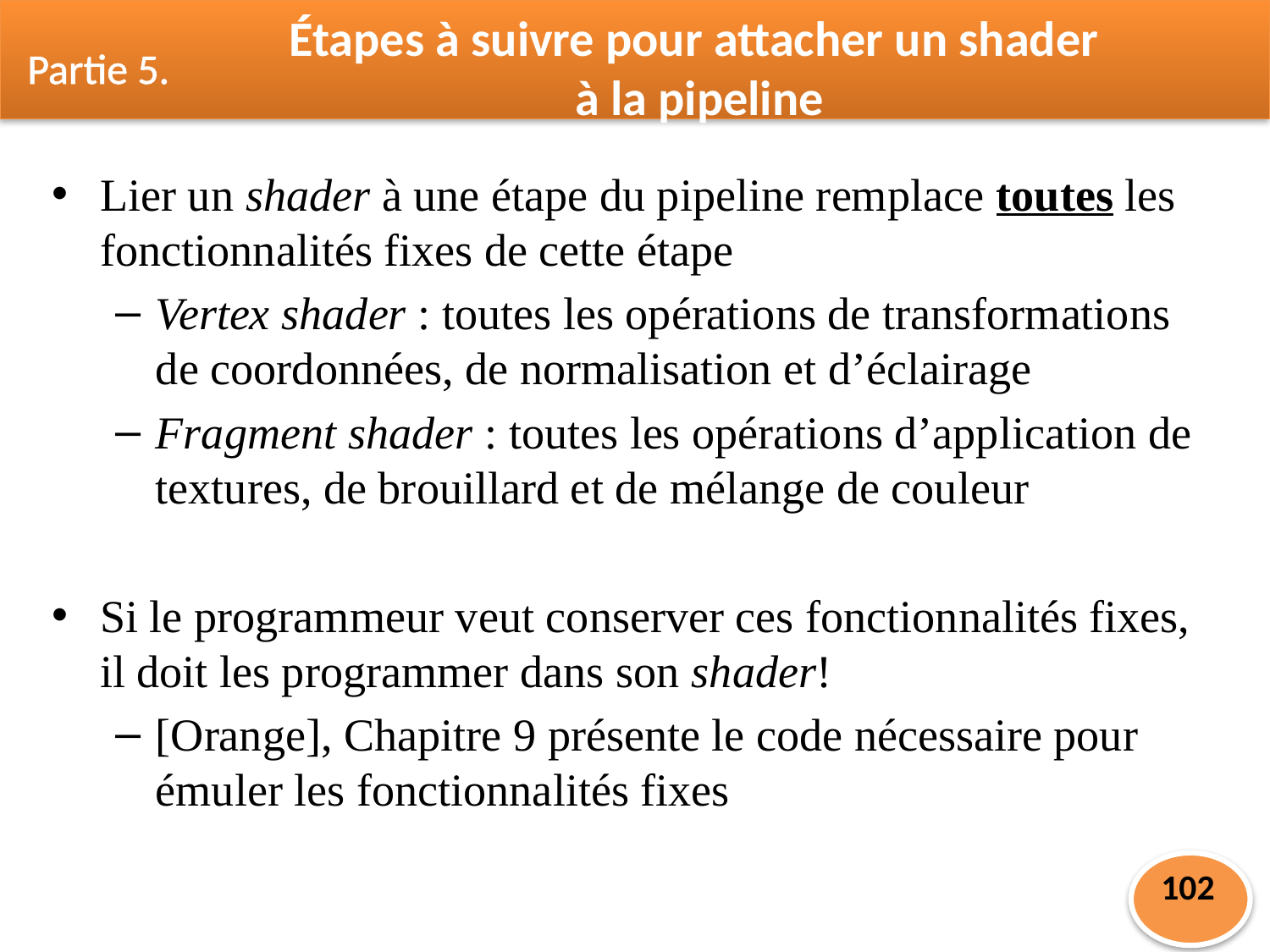

Étapes à suivre pour attacher un shader
à la pipeline
Partie 5.
Lier un shader à une étape du pipeline remplace toutes les fonctionnalités fixes de cette étape
Vertex shader : toutes les opérations de transformations de coordonnées, de normalisation et d’éclairage
Fragment shader : toutes les opérations d’application de textures, de brouillard et de mélange de couleur

Si le programmeur veut conserver ces fonctionnalités fixes, il doit les programmer dans son shader!
[Orange], Chapitre 9 présente le code nécessaire pour émuler les fonctionnalités fixes
102